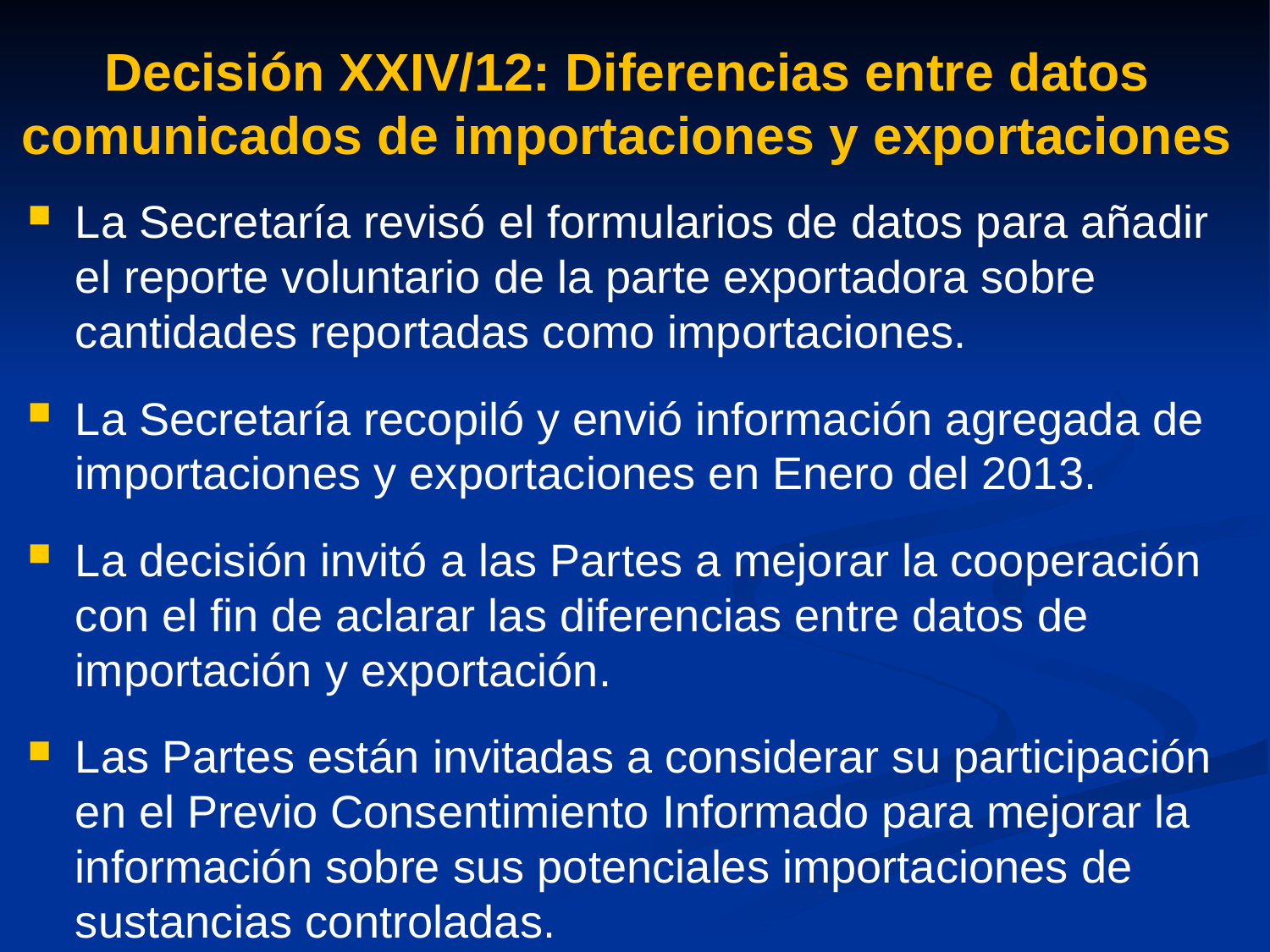

# Decisión XXIV/12: Diferencias entre datos comunicados de importaciones y exportaciones
La Secretaría revisó el formularios de datos para añadir el reporte voluntario de la parte exportadora sobre cantidades reportadas como importaciones.
La Secretaría recopiló y envió información agregada de importaciones y exportaciones en Enero del 2013.
La decisión invitó a las Partes a mejorar la cooperación con el fin de aclarar las diferencias entre datos de importación y exportación.
Las Partes están invitadas a considerar su participación en el Previo Consentimiento Informado para mejorar la información sobre sus potenciales importaciones de sustancias controladas.